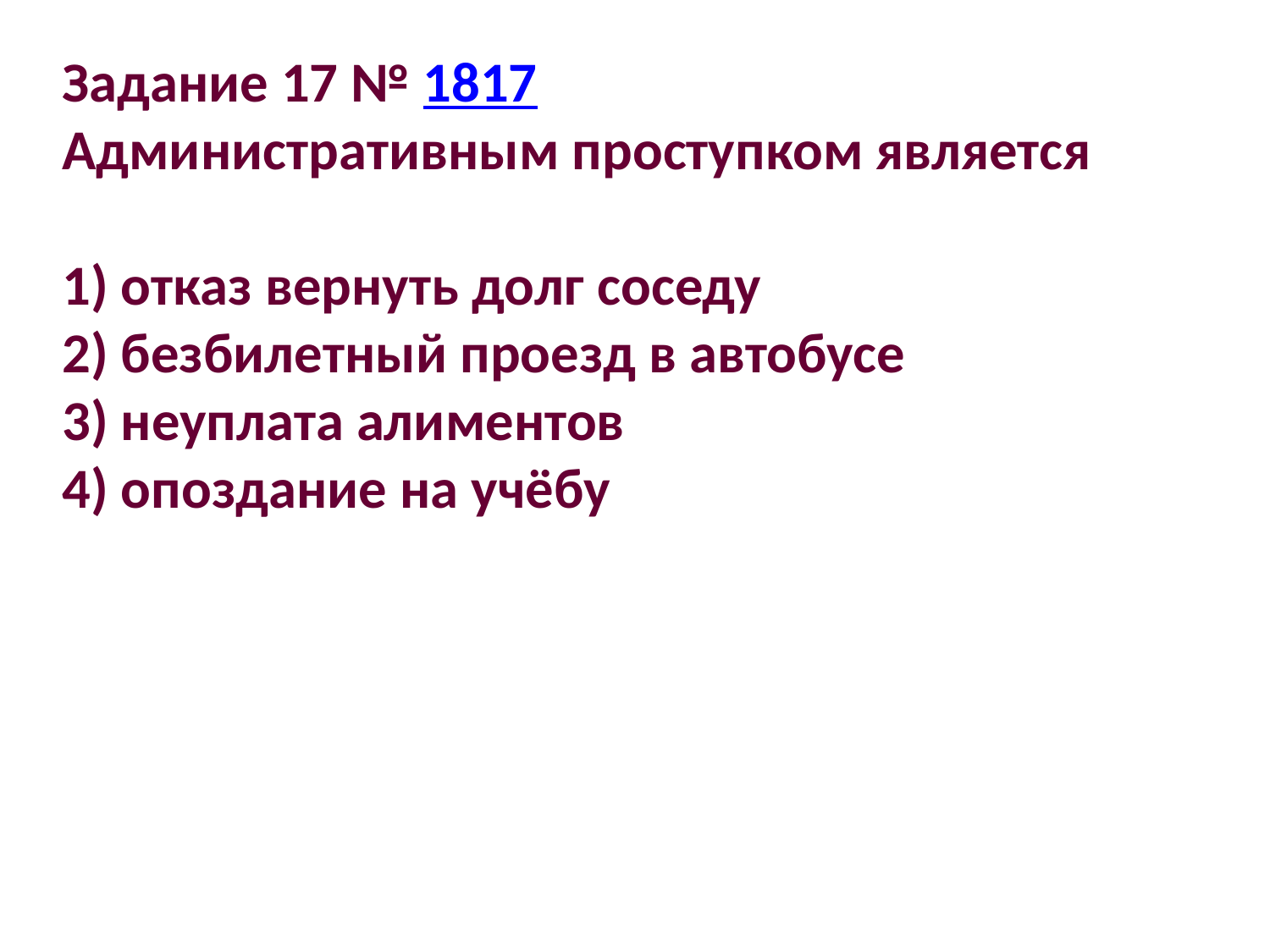

Задание 17 № 1817
Административным проступком является

1) отказ вернуть долг соседу
2) безбилетный проезд в автобусе
3) неуплата алиментов
4) опоздание на учёбу